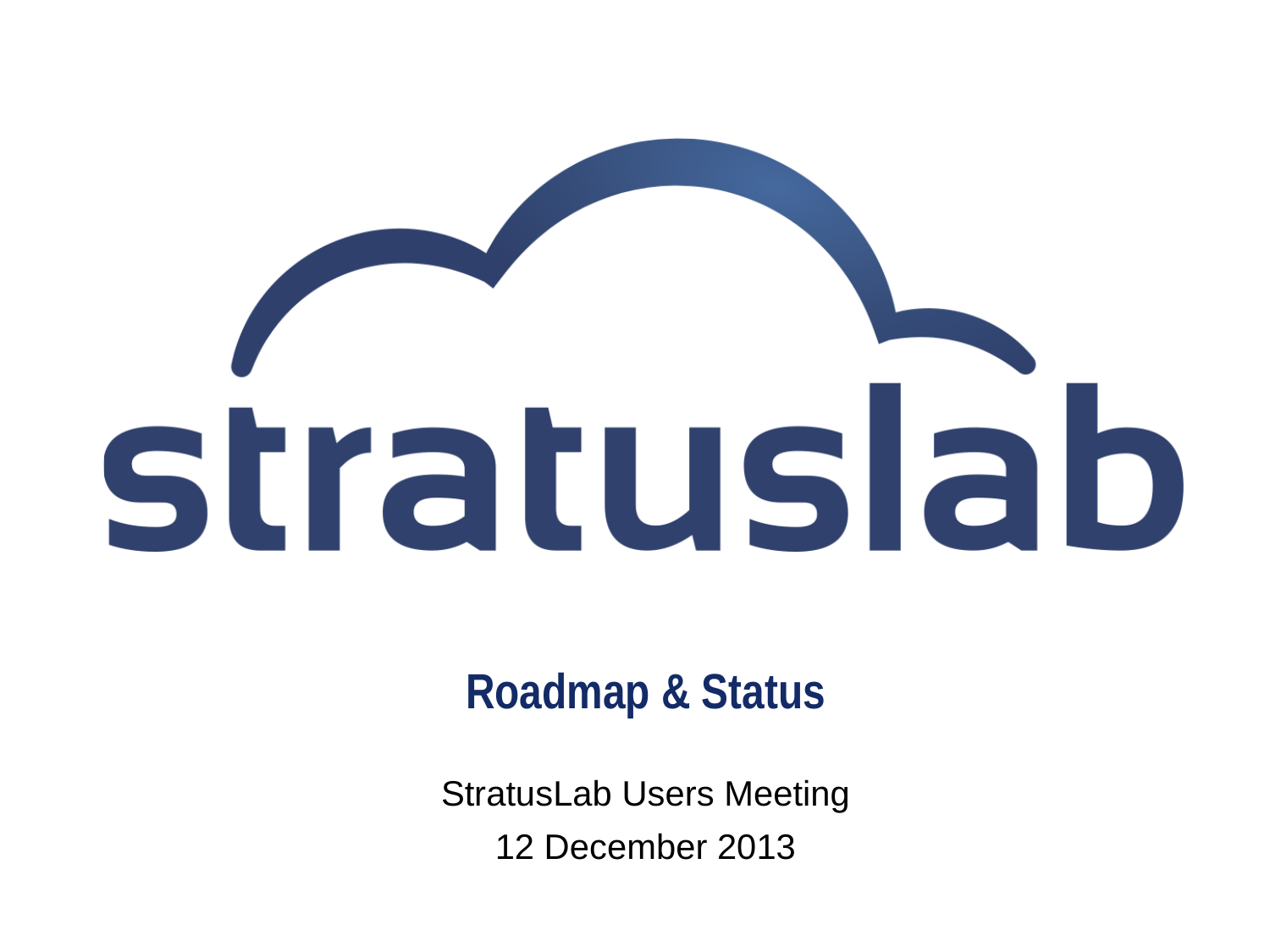

# Roadmap & Status
StratusLab Users Meeting
12 December 2013